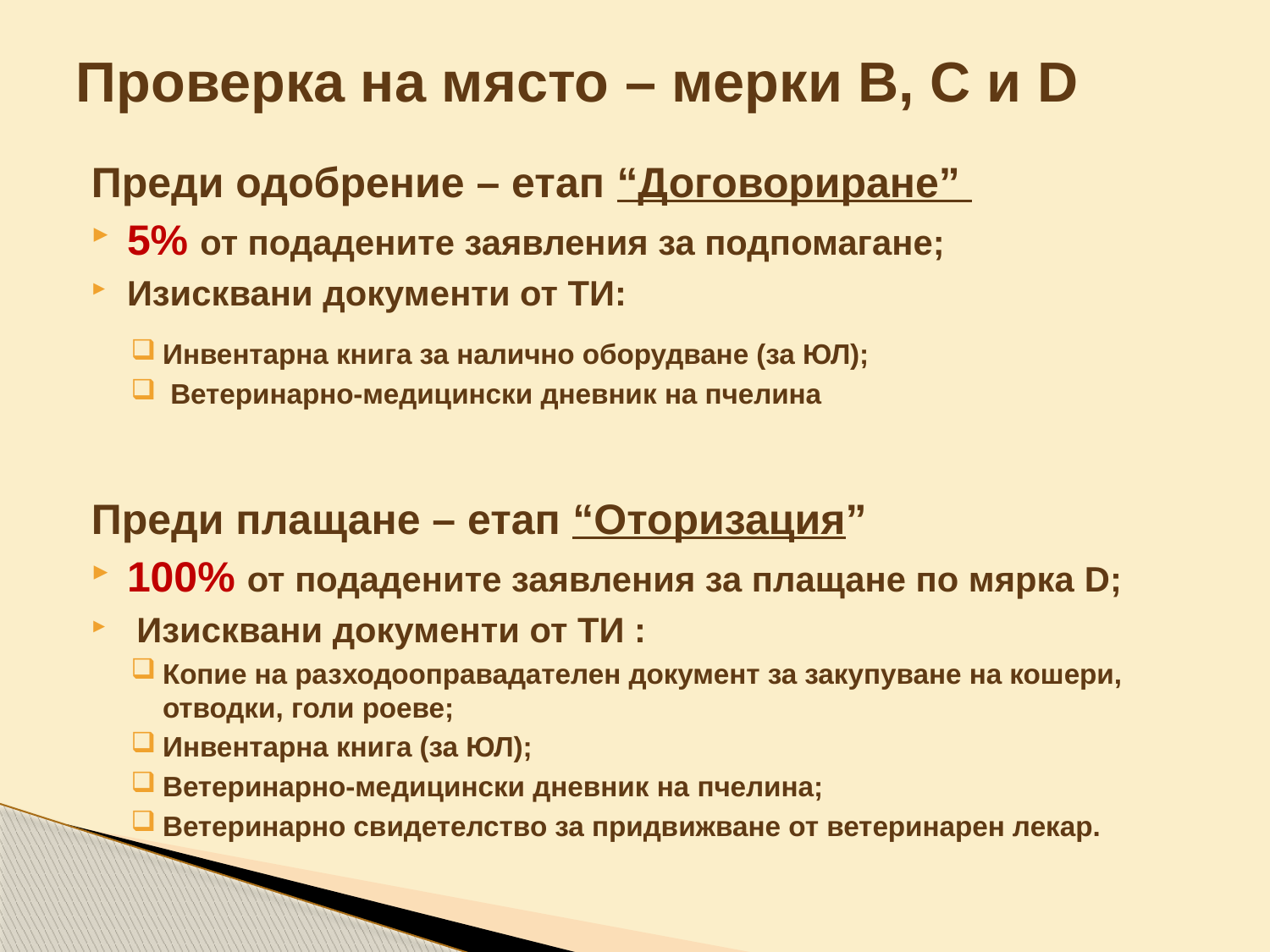

# Проверка на място – мерки В, С и D
Преди одобрение – етап “Договориране”
5% от подадените заявления за подпомагане;
Изисквани документи от ТИ:

Инвентарна книга за налично оборудване (за ЮЛ);
 Ветеринарно-медицински дневник на пчелина

Преди плащане – етап “Оторизация”
100% от подадените заявления за плащане по мярка D;
 Изисквани документи от ТИ :
Копие на разходооправадателен документ за закупуване на кошери, отводки, голи роеве;
Инвентарна книга (за ЮЛ);
Ветеринарно-медицински дневник на пчелина;
Ветеринарно свидетелство за придвижване от ветеринарен лекар.